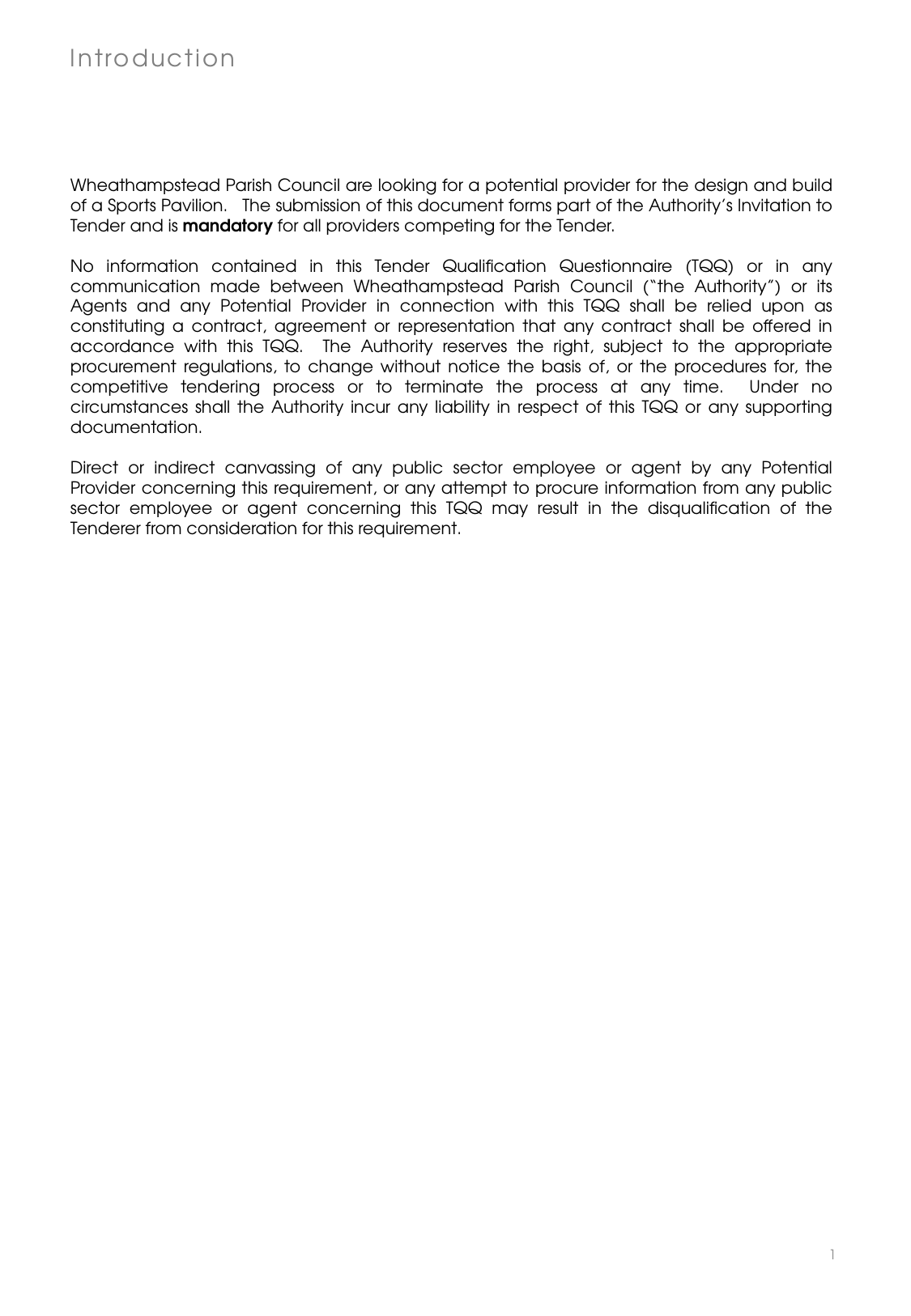

Introduction

Wheathampstead Parish Council are looking for a potential provider for the design and build of a Sports Pavilion.   The submission of this document forms part of the Authority’s Invitation to Tender and is mandatory for all providers competing for the Tender.

No information contained in this Tender Qualification Questionnaire (TQQ) or in any communication made between Wheathampstead Parish Council (“the Authority”) or its Agents and any Potential Provider in connection with this TQQ shall be relied upon as constituting a contract, agreement or representation that any contract shall be offered in accordance with this TQQ.  The Authority reserves the right, subject to the appropriate procurement regulations, to change without notice the basis of, or the procedures for, the competitive tendering process or to terminate the process at any time.  Under no circumstances shall the Authority incur any liability in respect of this TQQ or any supporting documentation.

Direct or indirect canvassing of any public sector employee or agent by any Potential Provider concerning this requirement, or any attempt to procure information from any public sector employee or agent concerning this TQQ may result in the disqualification of the Tenderer from consideration for this requirement.

1